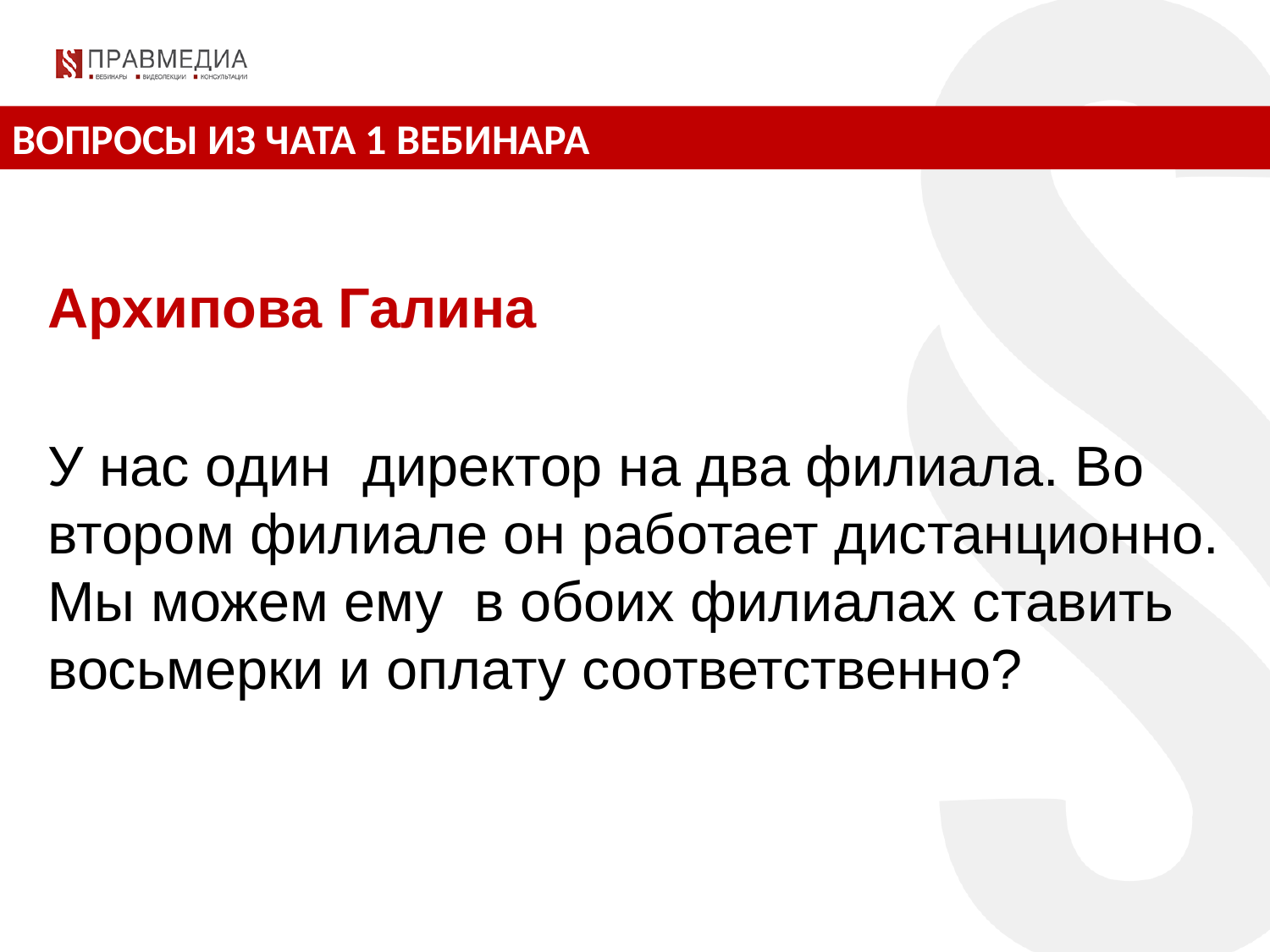

ВОПРОСЫ ИЗ ЧАТА 1 ВЕБИНАРА

Архипова Галина

У нас один  директор на два филиала. Во втором филиале он работает дистанционно. Мы можем ему  в обоих филиалах ставить восьмерки и оплату соответственно?